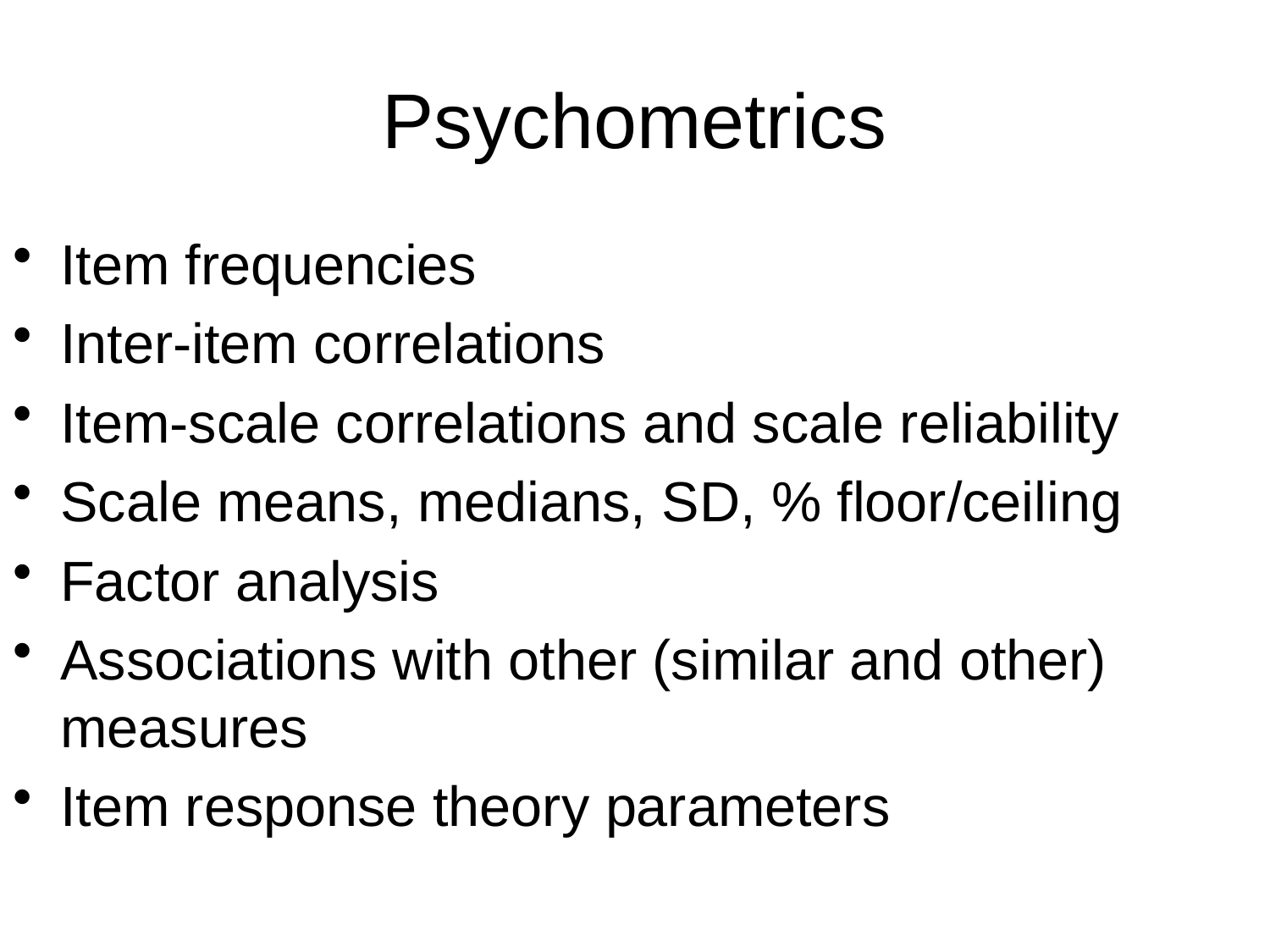

# Psychometrics
Item frequencies
Inter-item correlations
Item-scale correlations and scale reliability
Scale means, medians, SD, % floor/ceiling
Factor analysis
Associations with other (similar and other) measures
Item response theory parameters